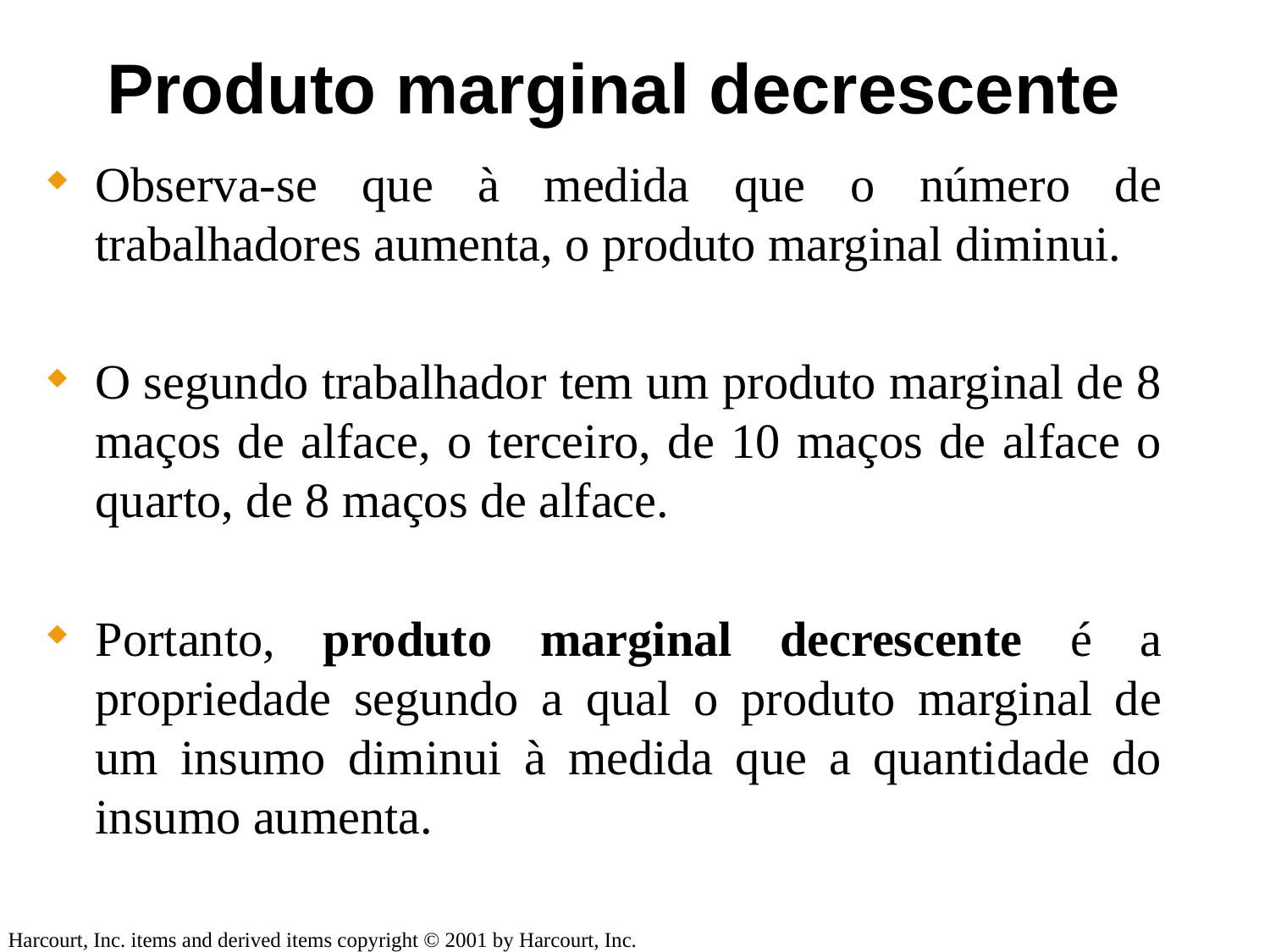

# Produto marginal decrescente
Observa-se que à medida que o número de trabalhadores aumenta, o produto marginal diminui.

O segundo trabalhador tem um produto marginal de 8 maços de alface, o terceiro, de 10 maços de alface o quarto, de 8 maços de alface.

Portanto, produto marginal decrescente é a propriedade segundo a qual o produto marginal de um insumo diminui à medida que a quantidade do insumo aumenta.